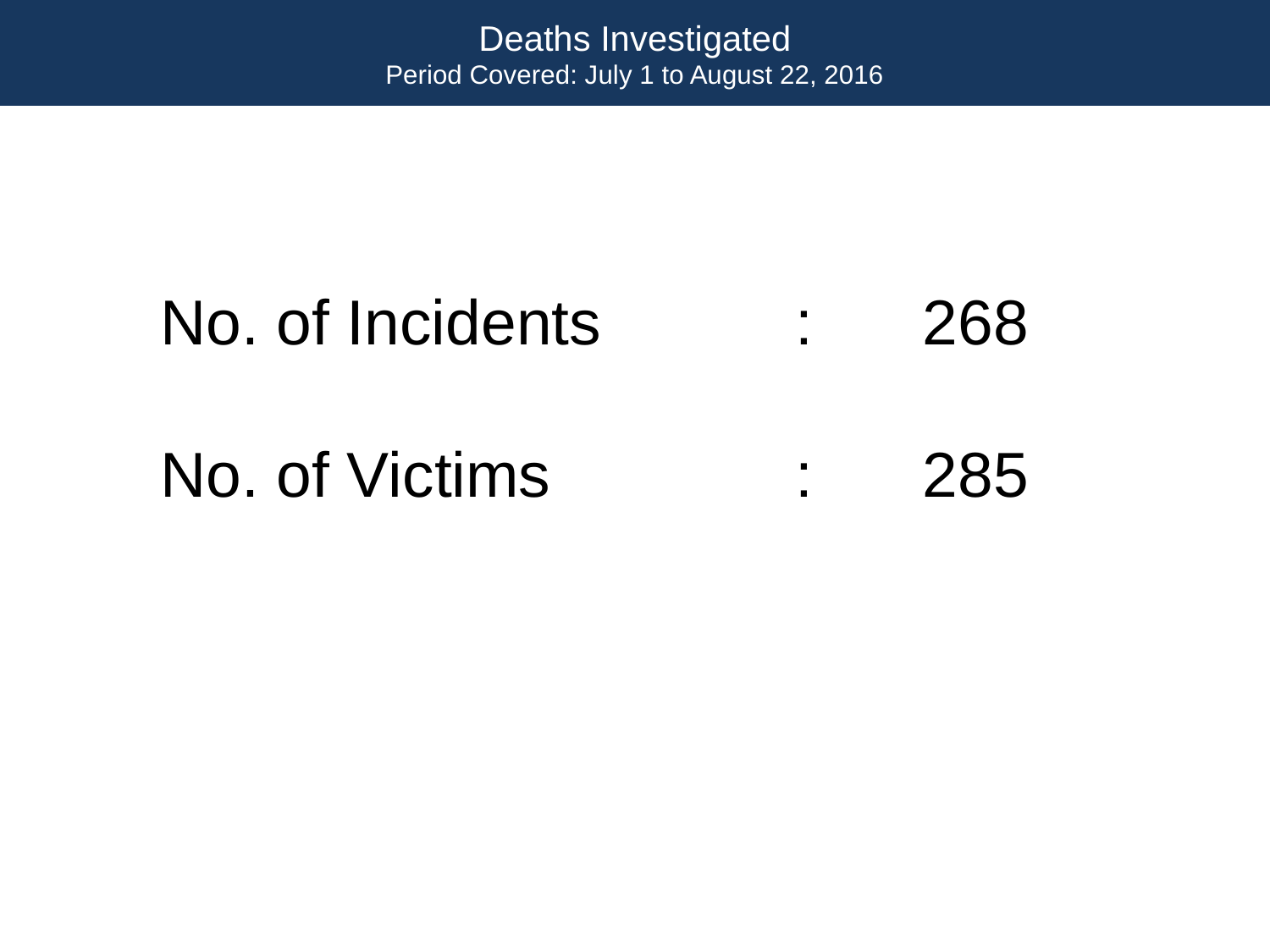

Deaths Investigated
Period Covered: July 1 to August 22, 2016
No. of Incidents		:	268

No. of Victims		:	285